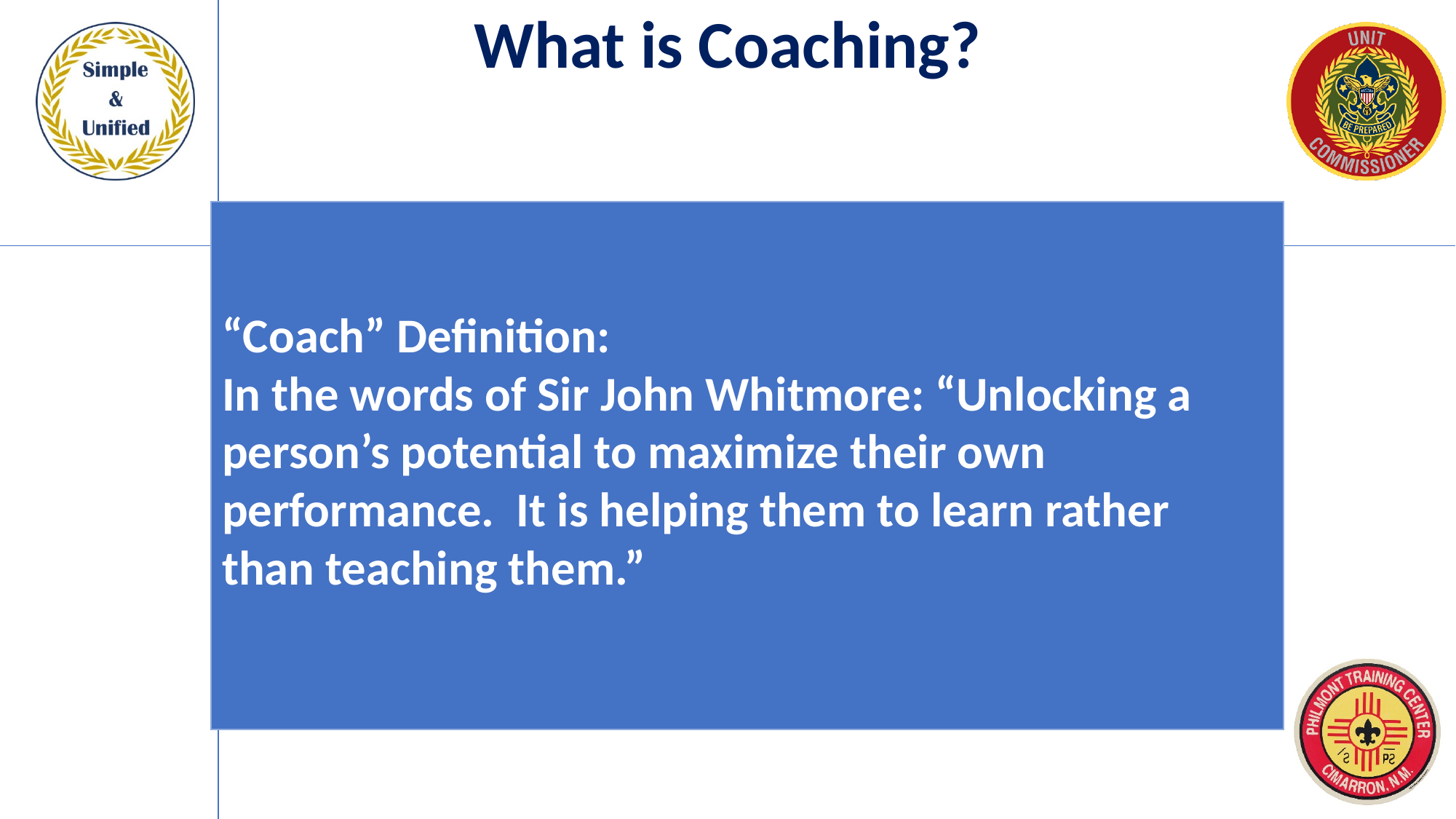

# What is Coaching?
“Coach” Definition:
In the words of Sir John Whitmore: “Unlocking a person’s potential to maximize their own performance.  It is helping them to learn rather than teaching them.”